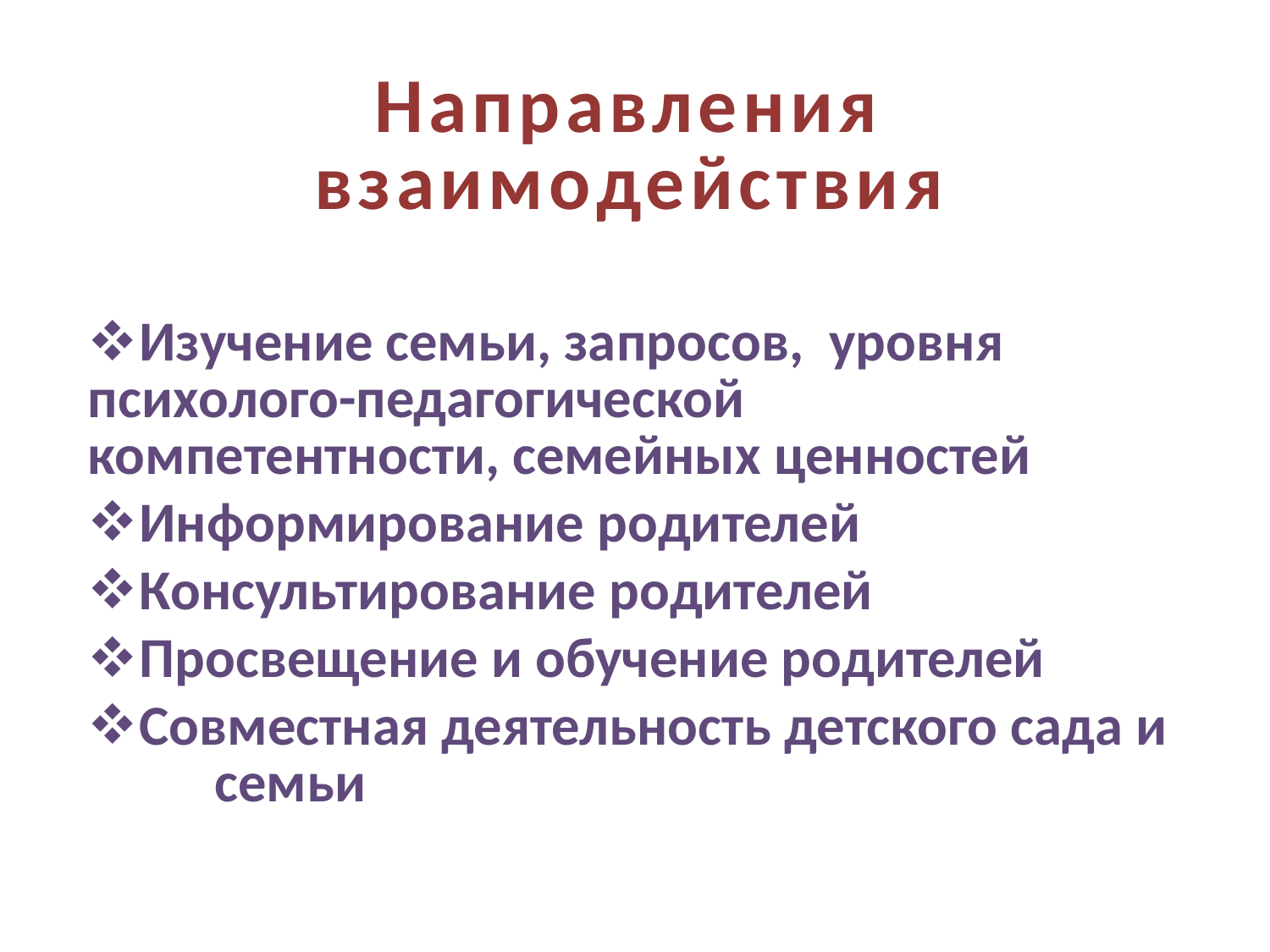

# Направления взаимодействия
Изучение семьи, запросов,  уровня 	психолого-педагогической 	компетентности, семейных ценностей
Информирование родителей
Консультирование родителей
Просвещение и обучение родителей
Совместная деятельность детского сада и 	семьи